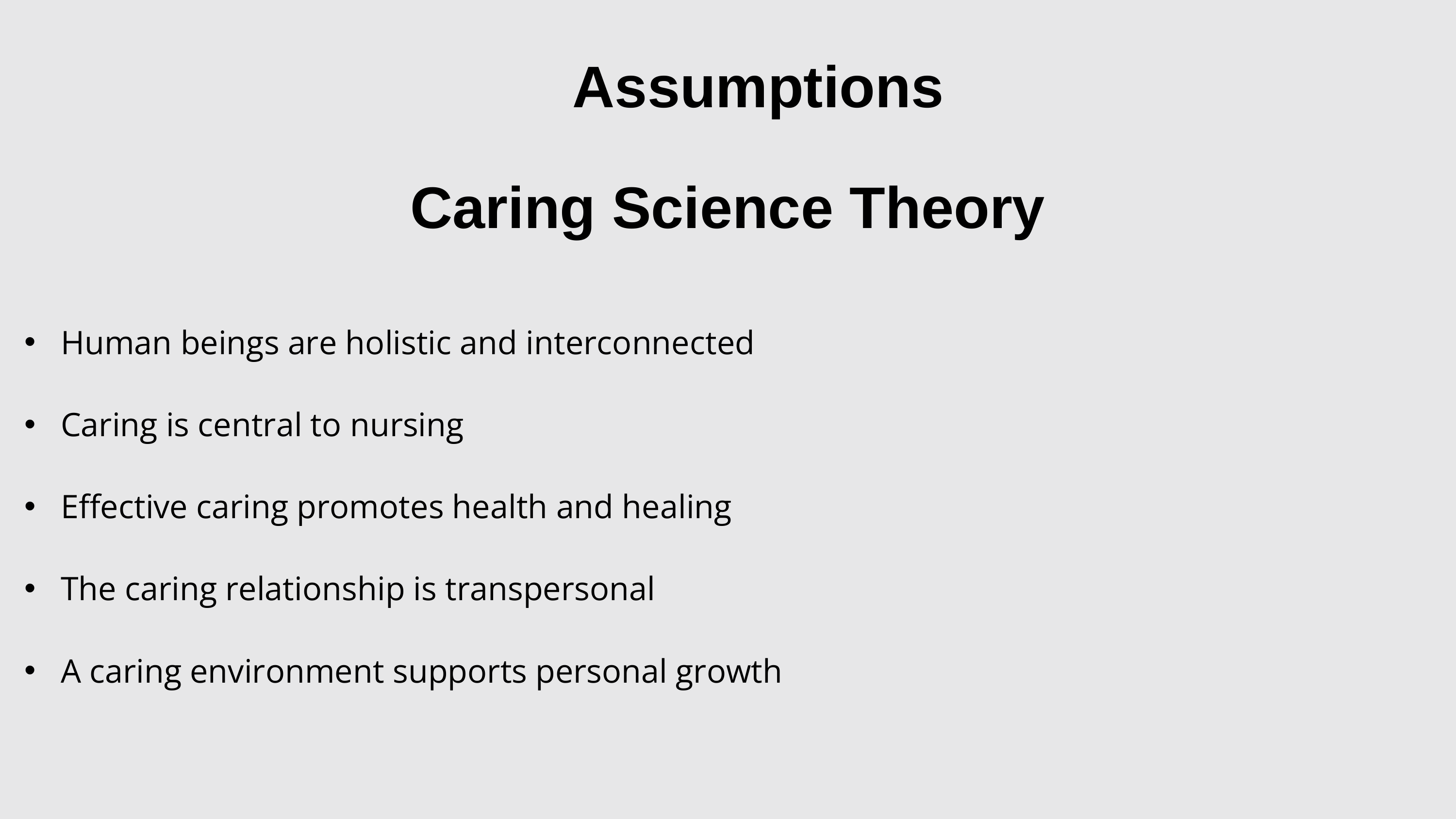

Assumptions
Caring Science Theory
Human beings are holistic and interconnected
Caring is central to nursing
Effective caring promotes health and healing
The caring relationship is transpersonal
A caring environment supports personal growth